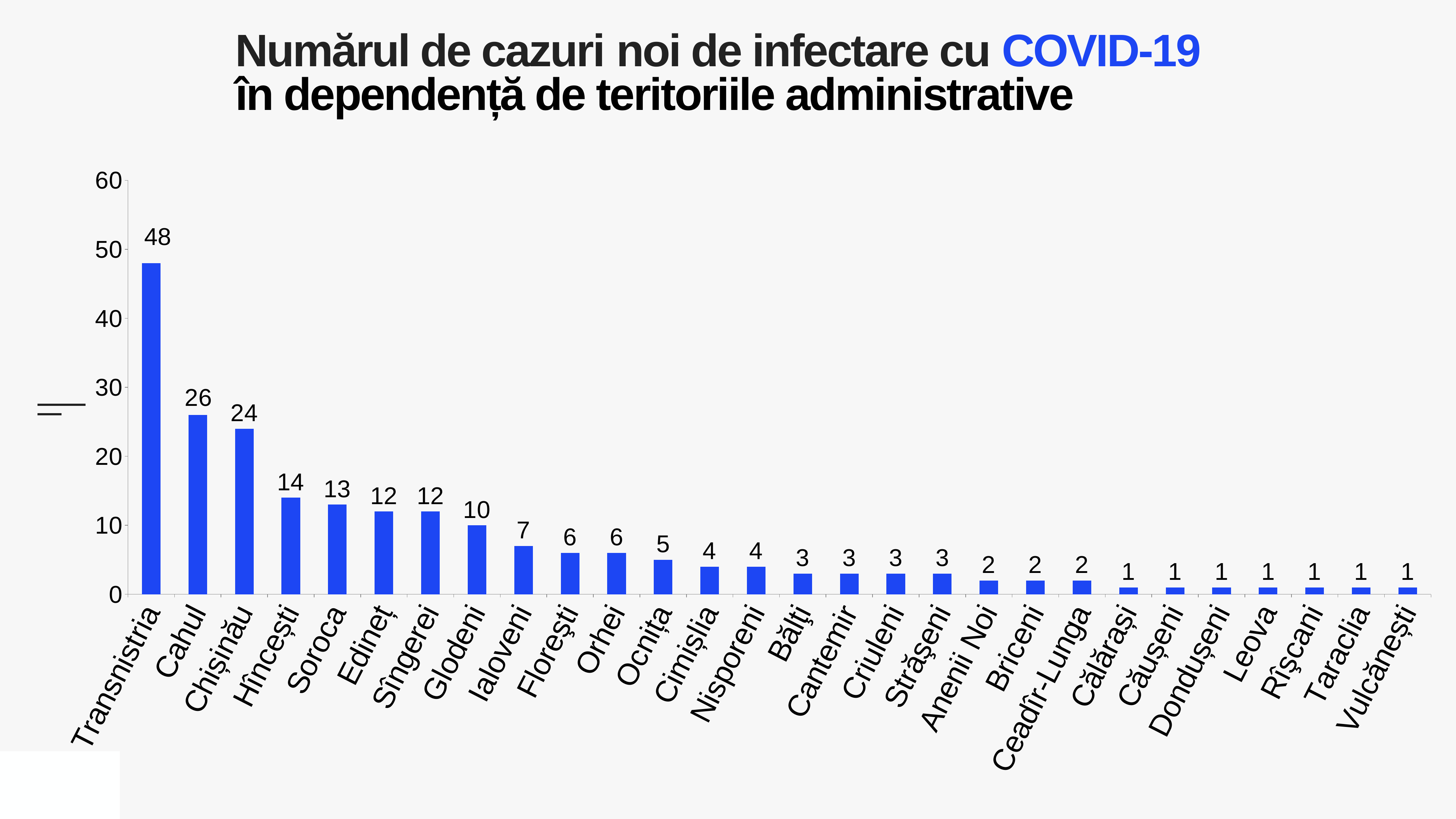

Numărul de cazuri noi de infectare cu COVID-19
în dependență de teritoriile administrative

### Chart

| Category | Cazuri |
|---|---|
| Transnistria | 48.0 |
| Cahul | 26.0 |
| Chișinău | 24.0 |
| Hîncești | 14.0 |
| Soroca | 13.0 |
| Edineț | 12.0 |
| Sîngerei | 12.0 |
| Glodeni | 10.0 |
| Ialoveni | 7.0 |
| Floreşti | 6.0 |
| Orhei | 6.0 |
| Ocnița | 5.0 |
| Cimișlia | 4.0 |
| Nisporeni | 4.0 |
| Bălţi | 3.0 |
| Cantemir | 3.0 |
| Criuleni | 3.0 |
| Străşeni | 3.0 |
| Anenii Noi | 2.0 |
| Briceni | 2.0 |
| Ceadîr-Lunga | 2.0 |
| Călărași | 1.0 |
| Căușeni | 1.0 |
| Dondușeni | 1.0 |
| Leova | 1.0 |
| Rîşcani | 1.0 |
| Taraclia | 1.0 |
| Vulcănești | 1.0 |